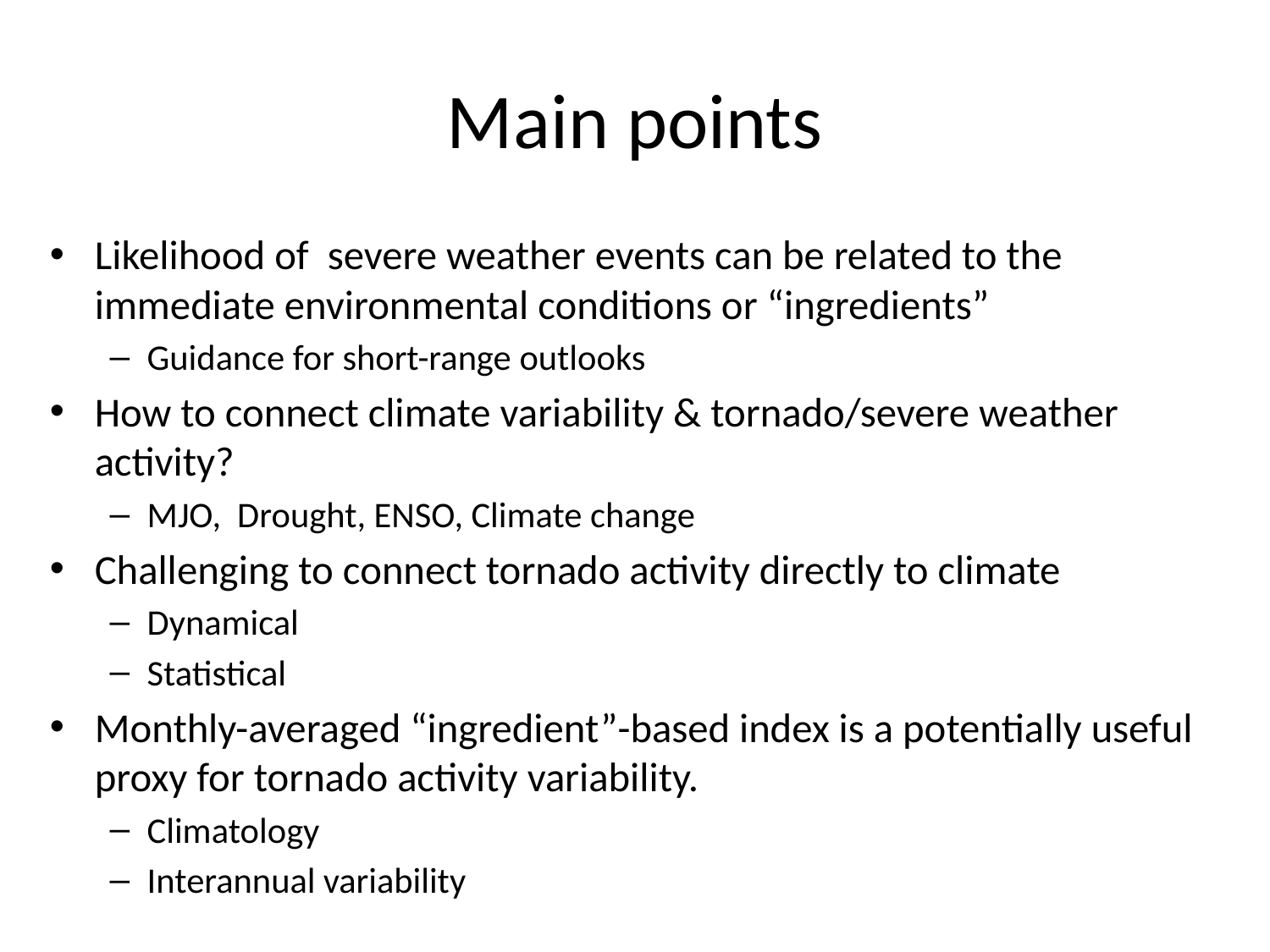

# Main points
Likelihood of  severe weather events can be related to the immediate environmental conditions or “ingredients”
Guidance for short-range outlooks
How to connect climate variability & tornado/severe weather activity?
MJO,  Drought, ENSO, Climate change
Challenging to connect tornado activity directly to climate
Dynamical
Statistical
Monthly-averaged “ingredient”-based index is a potentially useful proxy for tornado activity variability.
Climatology
Interannual variability